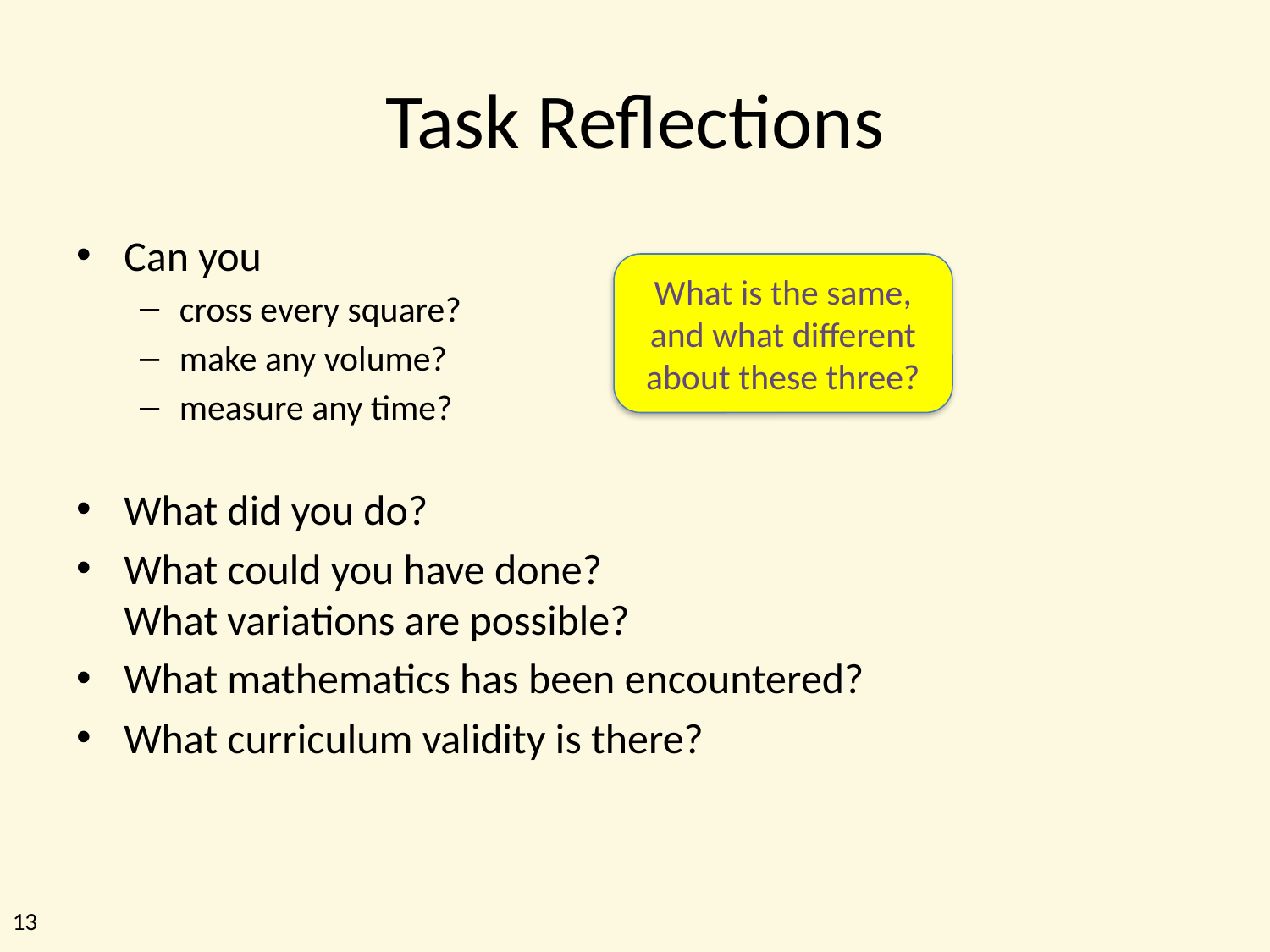

# Task Reflections
Can you
cross every square?
make any volume?
measure any time?
What is the same, and what different about these three?
What did you do?
What could you have done?
What variations are possible?
What mathematics has been encountered?
What curriculum validity is there?
13